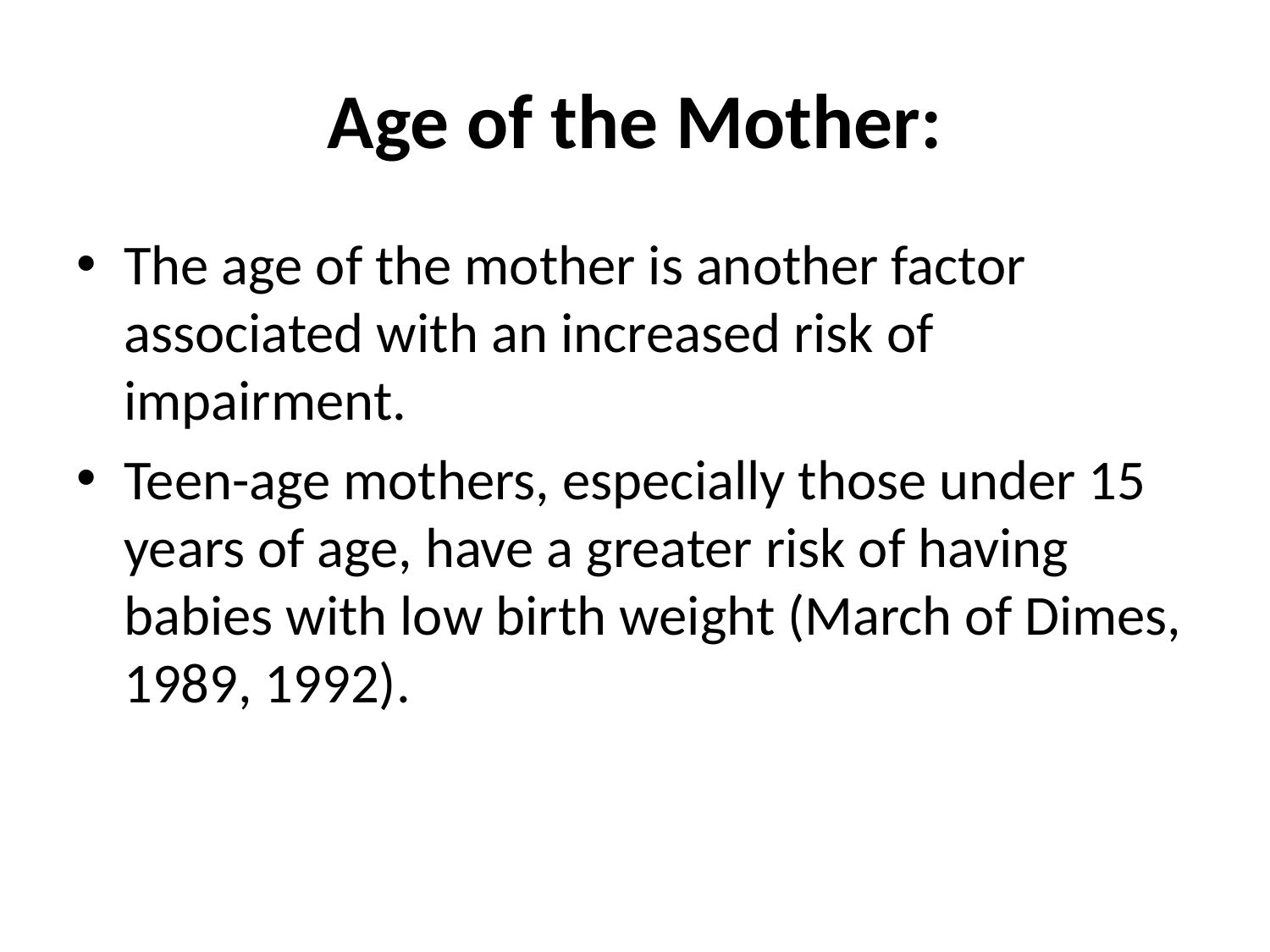

# Age of the Mother:
The age of the mother is another factor associated with an increased risk of impairment.
Teen-age mothers, especially those under 15 years of age, have a greater risk of having babies with low birth weight (March of Dimes, 1989, 1992).